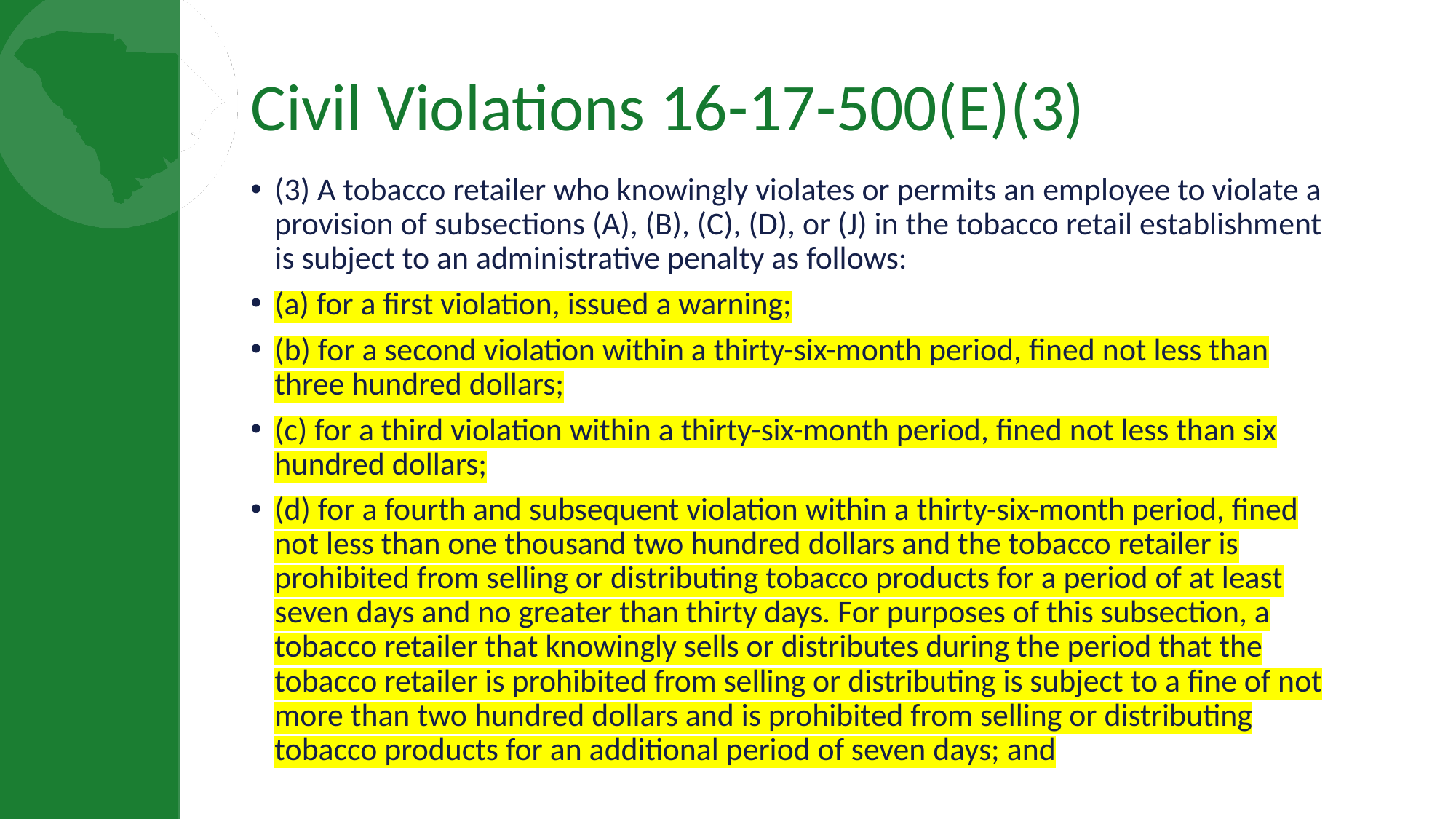

# Civil Violations 16-17-500(E)(3)
(3) A tobacco retailer who knowingly violates or permits an employee to violate a provision of subsections (A), (B), (C), (D), or (J) in the tobacco retail establishment is subject to an administrative penalty as follows:
(a) for a first violation, issued a warning;
(b) for a second violation within a thirty-six-month period, fined not less than three hundred dollars;
(c) for a third violation within a thirty-six-month period, fined not less than six hundred dollars;
(d) for a fourth and subsequent violation within a thirty-six-month period, fined not less than one thousand two hundred dollars and the tobacco retailer is prohibited from selling or distributing tobacco products for a period of at least seven days and no greater than thirty days. For purposes of this subsection, a tobacco retailer that knowingly sells or distributes during the period that the tobacco retailer is prohibited from selling or distributing is subject to a fine of not more than two hundred dollars and is prohibited from selling or distributing tobacco products for an additional period of seven days; and